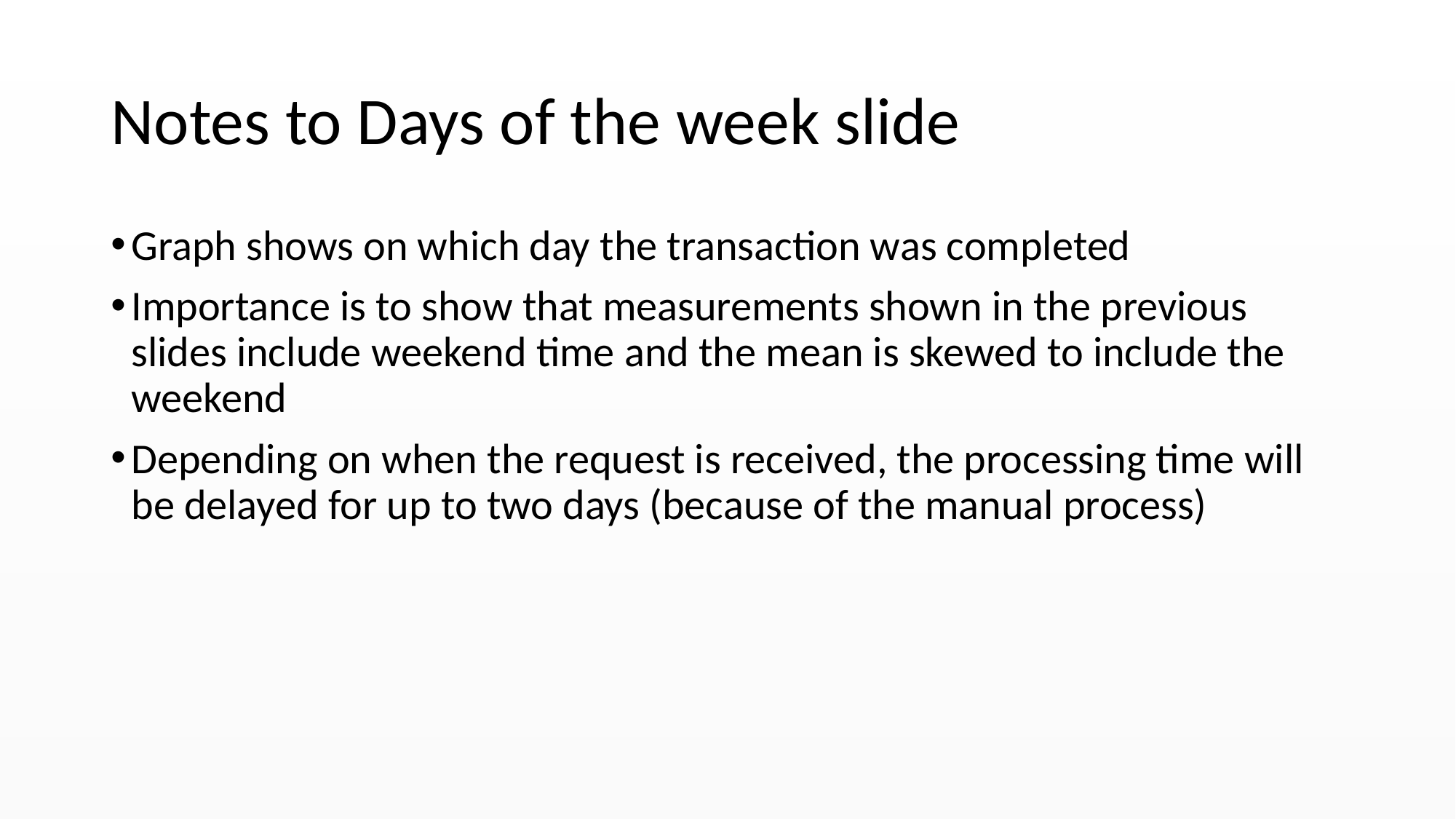

# Notes to Days of the week slide
Graph shows on which day the transaction was completed
Importance is to show that measurements shown in the previous slides include weekend time and the mean is skewed to include the weekend
Depending on when the request is received, the processing time will be delayed for up to two days (because of the manual process)